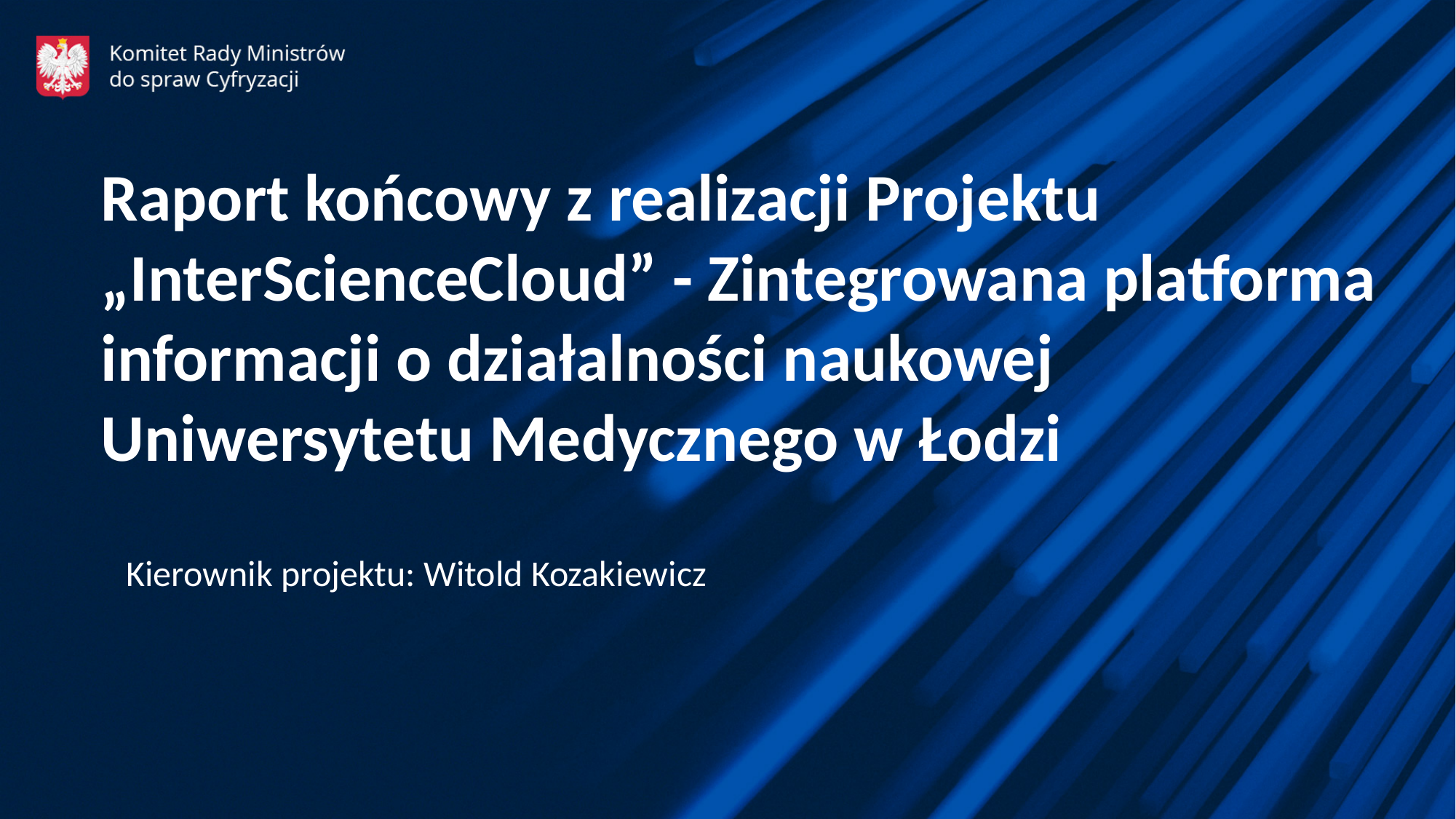

Raport końcowy z realizacji Projektu „InterScienceCloud” - Zintegrowana platforma informacji o działalności naukowej Uniwersytetu Medycznego w Łodzi
Kierownik projektu: Witold Kozakiewicz